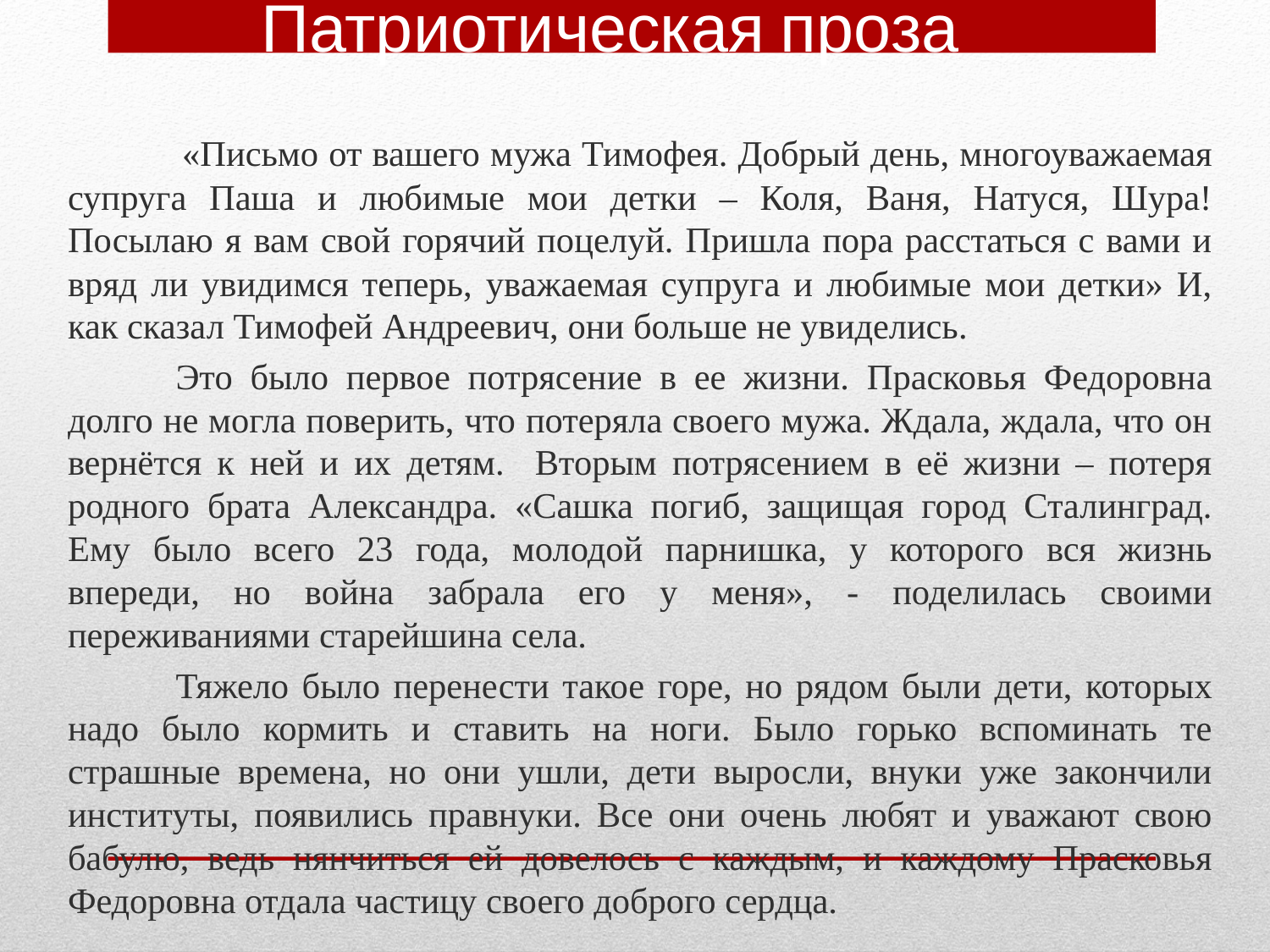

Патриотическая проза

     	«Письмо от вашего мужа Тимофея. Добрый день, многоуважаемая супруга Паша и любимые мои детки – Коля, Ваня, Натуся, Шура! Посылаю я вам свой горячий поцелуй. Пришла пора расстаться с вами и вряд ли увидимся теперь, уважаемая супруга и любимые мои детки» И, как сказал Тимофей Андреевич, они больше не увиделись.
	Это было первое потрясение в ее жизни. Прасковья Федоровна долго не могла поверить, что потеряла своего мужа. Ждала, ждала, что он вернётся к ней и их детям.  Вторым потрясением в её жизни – потеря родного брата Александра. «Сашка погиб, защищая город Сталинград. Ему было всего 23 года, молодой парнишка, у которого вся жизнь впереди, но война забрала его у меня», - поделилась своими переживаниями старейшина села.
	Тяжело было перенести такое горе, но рядом были дети, которых надо было кормить и ставить на ноги. Было горько вспоминать те страшные времена, но они ушли, дети выросли, внуки уже закончили институты, появились правнуки. Все они очень любят и уважают свою бабулю, ведь нянчиться ей довелось с каждым, и каждому Прасковья Федоровна отдала частицу своего доброго сердца.